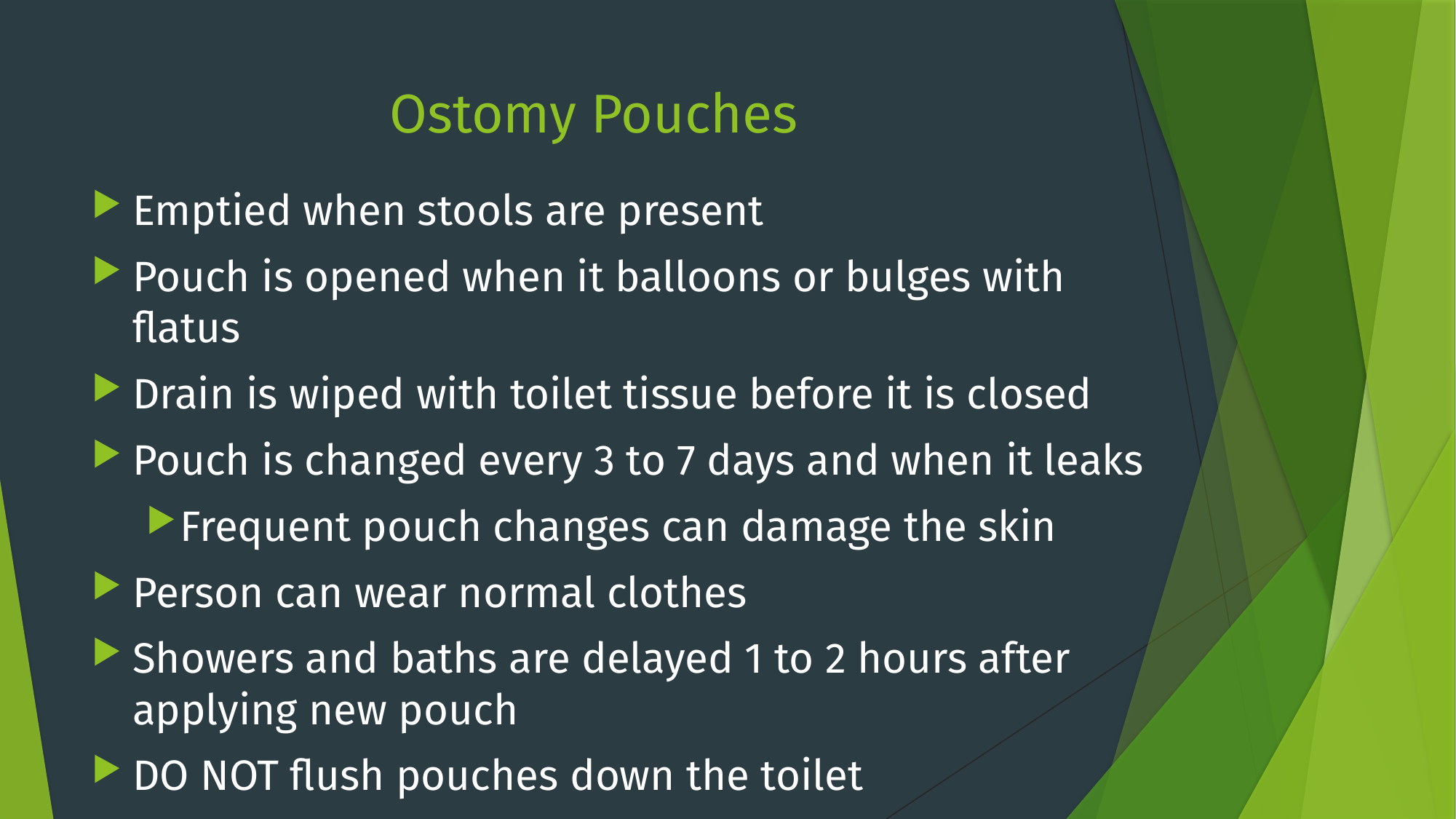

# Ostomy Pouches
Emptied when stools are present
Pouch is opened when it balloons or bulges with flatus
Drain is wiped with toilet tissue before it is closed
Pouch is changed every 3 to 7 days and when it leaks
Frequent pouch changes can damage the skin
Person can wear normal clothes
Showers and baths are delayed 1 to 2 hours after applying new pouch
DO NOT flush pouches down the toilet